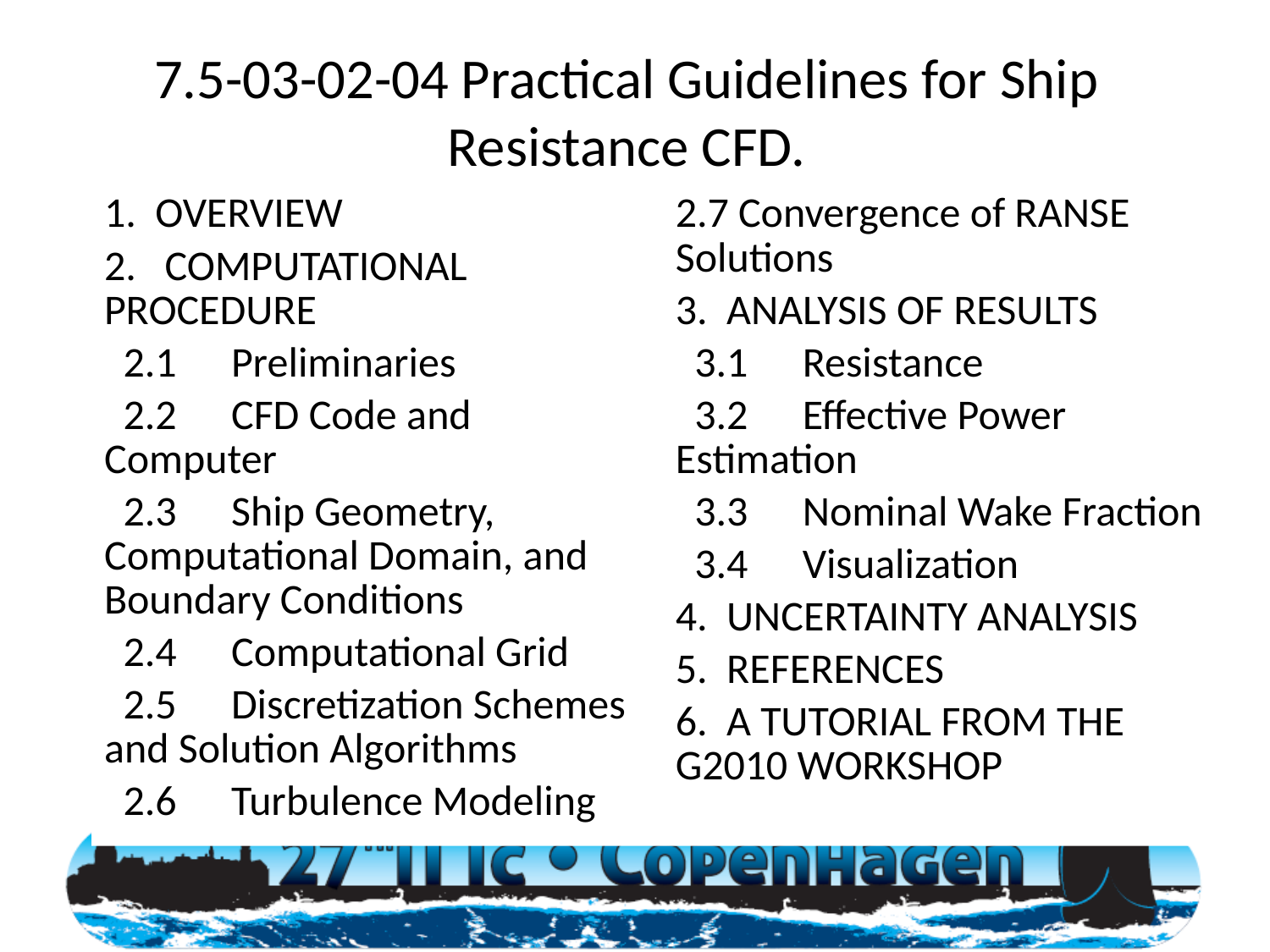

7.5-03-02-04 Practical Guidelines for Ship Resistance CFD.
1.  OVERVIEW
2.   COMPUTATIONAL PROCEDURE
  2.1	Preliminaries
  2.2	CFD Code and Computer
  2.3	Ship Geometry, Computational Domain, and Boundary Conditions
  2.4	Computational Grid
  2.5	Discretization Schemes and Solution Algorithms
  2.6	Turbulence Modeling

2.7 Convergence of RANSE Solutions
3.  ANALYSIS OF RESULTS
  3.1	Resistance
  3.2	Effective Power Estimation
  3.3	Nominal Wake Fraction
  3.4	Visualization
4.  UNCERTAINTY ANALYSIS
5.  REFERENCES
6.  A TUTORIAL FROM THE G2010 WORKSHOP